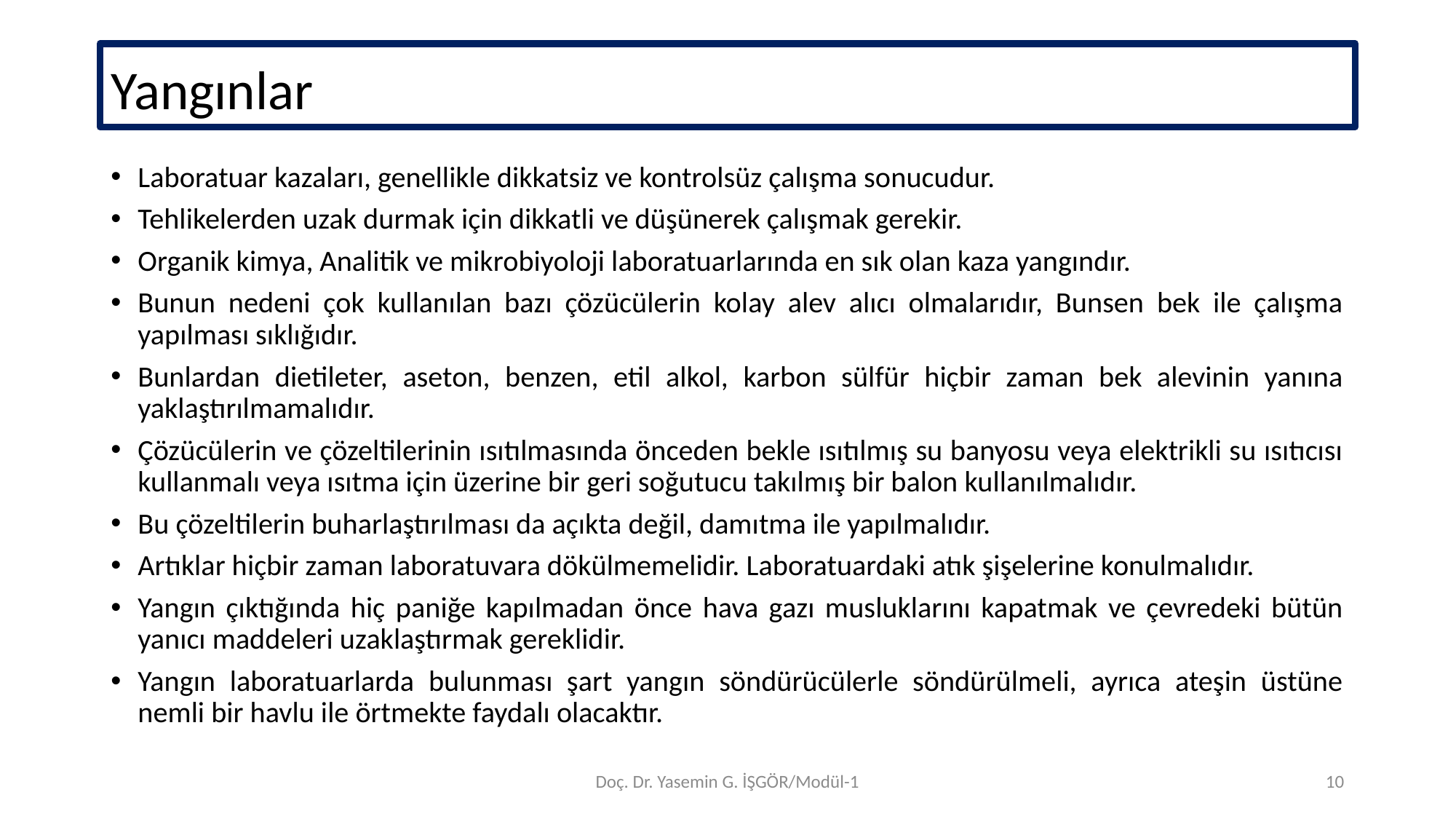

# Yangınlar
Laboratuar kazaları, genellikle dikkatsiz ve kontrolsüz çalışma sonucudur.
Tehlikelerden uzak durmak için dikkatli ve düşünerek çalışmak gerekir.
Organik kimya, Analitik ve mikrobiyoloji laboratuarlarında en sık olan kaza yangındır.
Bunun nedeni çok kullanılan bazı çözücülerin kolay alev alıcı olmalarıdır, Bunsen bek ile çalışma yapılması sıklığıdır.
Bunlardan dietileter, aseton, benzen, etil alkol, karbon sülfür hiçbir zaman bek alevinin yanına yaklaştırılmamalıdır.
Çözücülerin ve çözeltilerinin ısıtılmasında önceden bekle ısıtılmış su banyosu veya elektrikli su ısıtıcısı kullanmalı veya ısıtma için üzerine bir geri soğutucu takılmış bir balon kullanılmalıdır.
Bu çözeltilerin buharlaştırılması da açıkta değil, damıtma ile yapılmalıdır.
Artıklar hiçbir zaman laboratuvara dökülmemelidir. Laboratuardaki atık şişelerine konulmalıdır.
Yangın çıktığında hiç paniğe kapılmadan önce hava gazı musluklarını kapatmak ve çevredeki bütün yanıcı maddeleri uzaklaştırmak gereklidir.
Yangın laboratuarlarda bulunması şart yangın söndürücülerle söndürülmeli, ayrıca ateşin üstüne nemli bir havlu ile örtmekte faydalı olacaktır.
Doç. Dr. Yasemin G. İŞGÖR/Modül-1
10